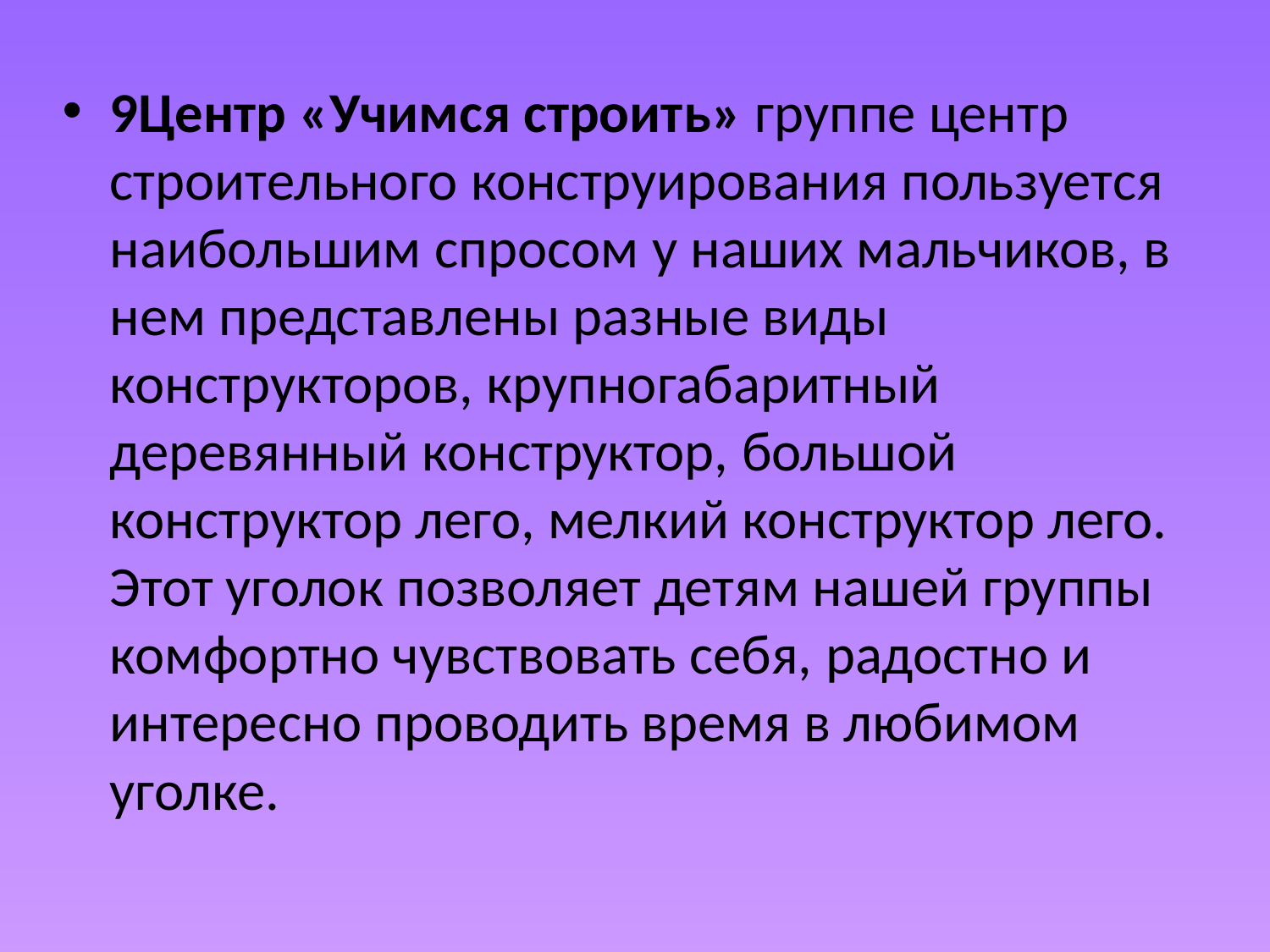

9Центр «Учимся строить» группе центр строительного конструирования пользуется наибольшим спросом у наших мальчиков, в нем представлены разные виды конструкторов, крупногабаритный деревянный конструктор, большой конструктор лего, мелкий конструктор лего. Этот уголок позволяет детям нашей группы комфортно чувствовать себя, радостно и интересно проводить время в любимом уголке.